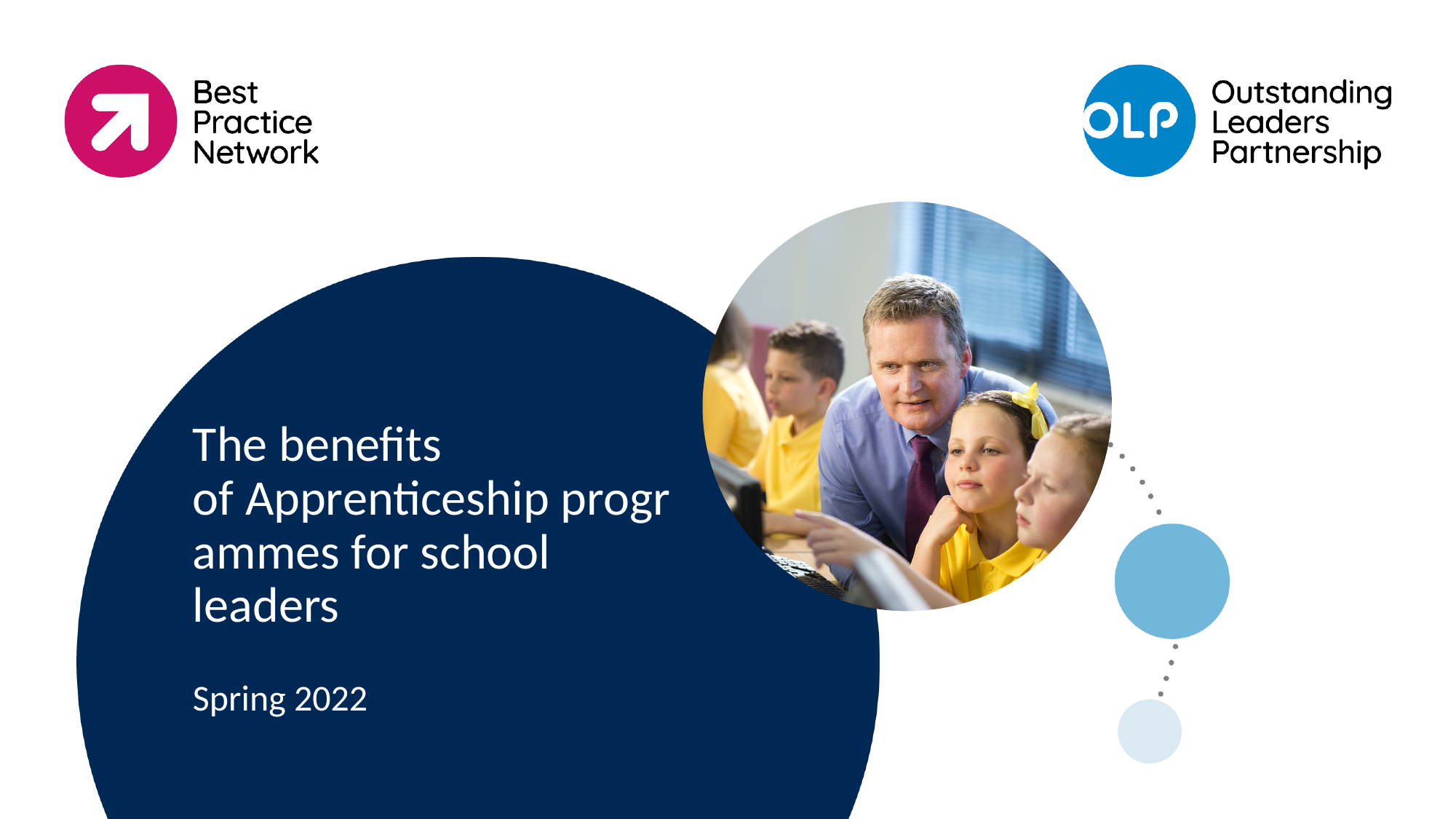

# The benefits of Apprenticeship programmes for school leaders​
Spring 2022